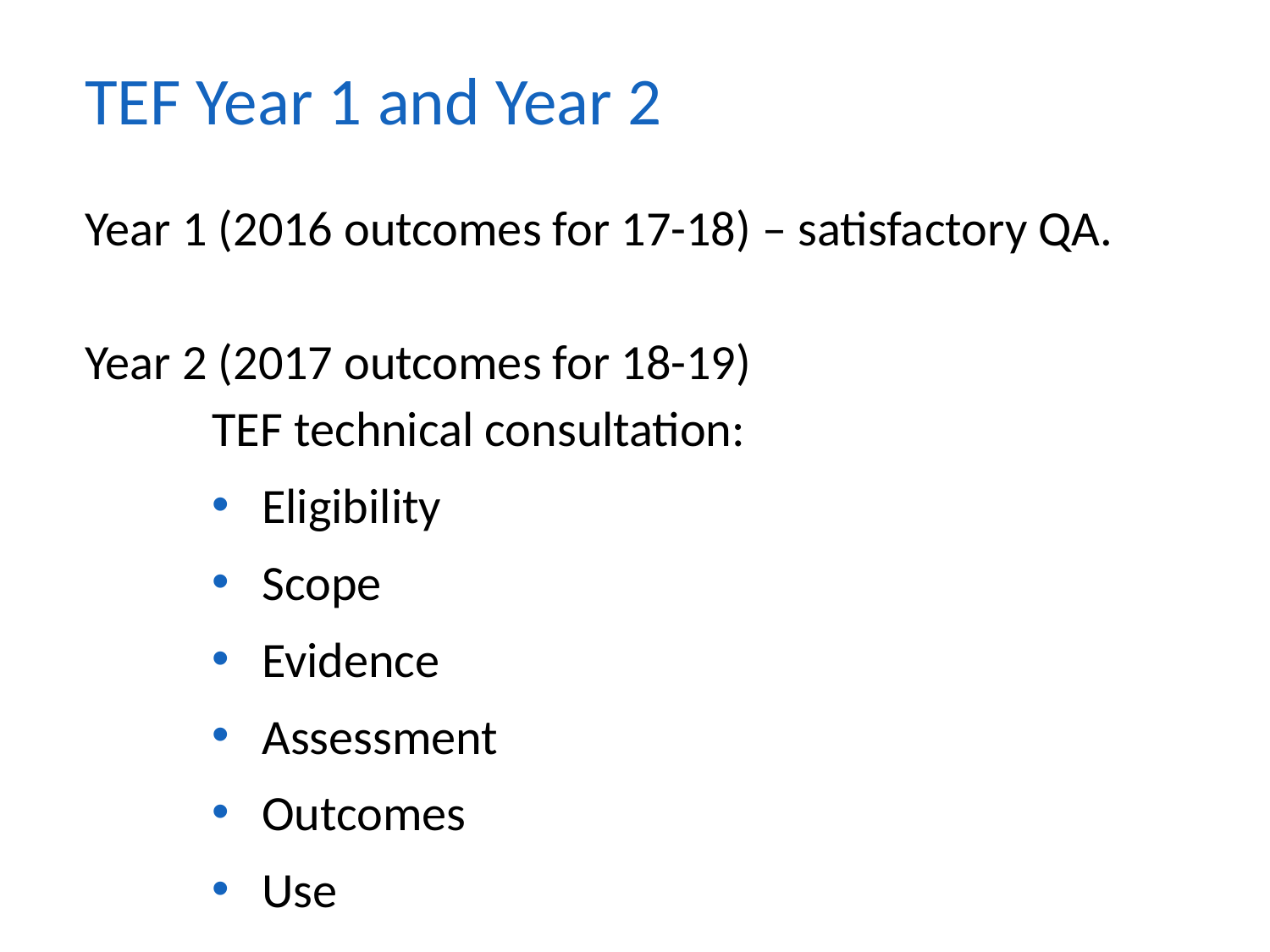

TEF Year 1 and Year 2
Year 1 (2016 outcomes for 17-18) – satisfactory QA.

Year 2 (2017 outcomes for 18-19)
	TEF technical consultation:
Eligibility
Scope
Evidence
Assessment
Outcomes
Use